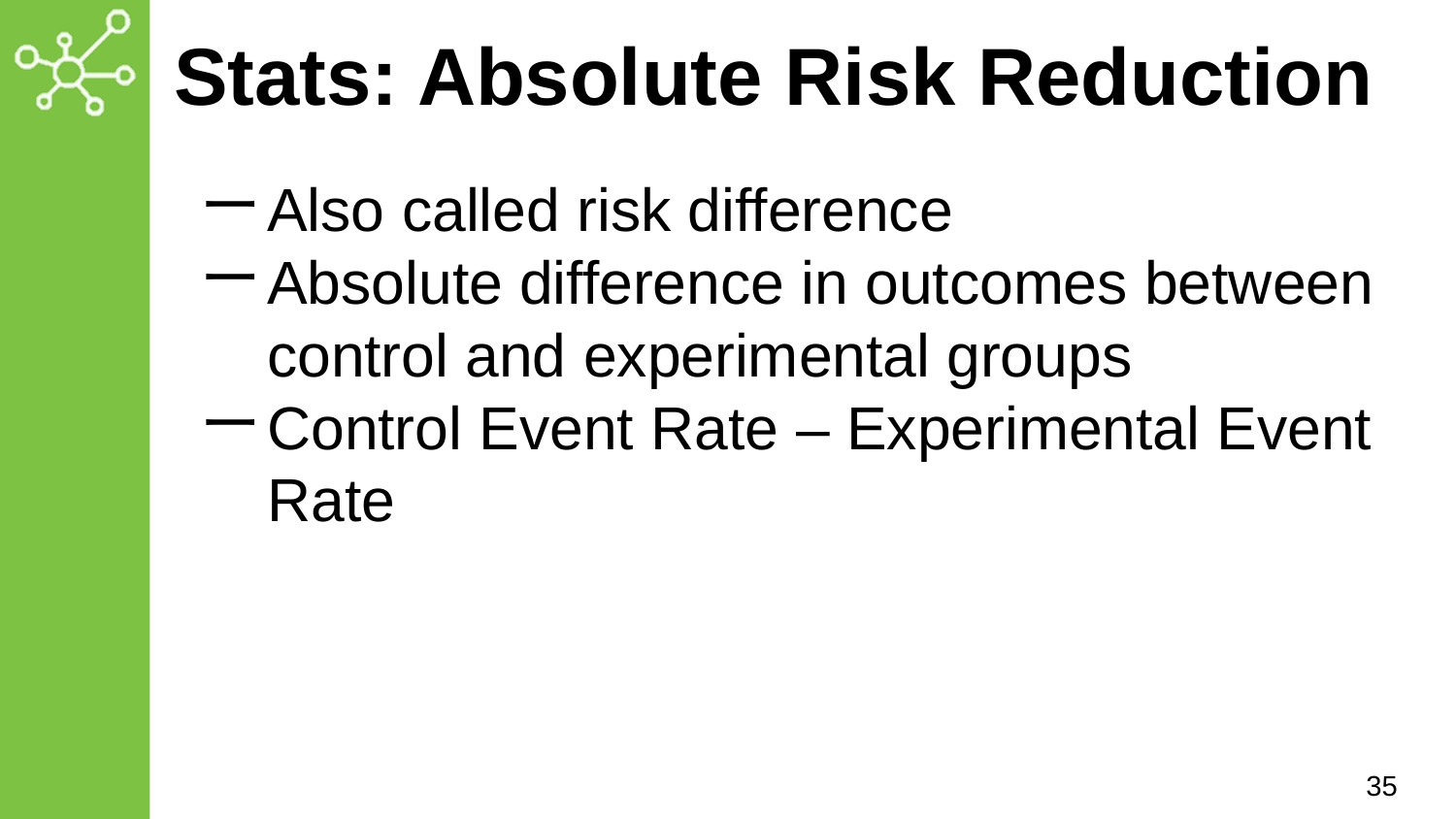

# Stats: Absolute Risk Reduction
Also called risk difference
Absolute difference in outcomes between control and experimental groups
Control Event Rate – Experimental Event Rate
35